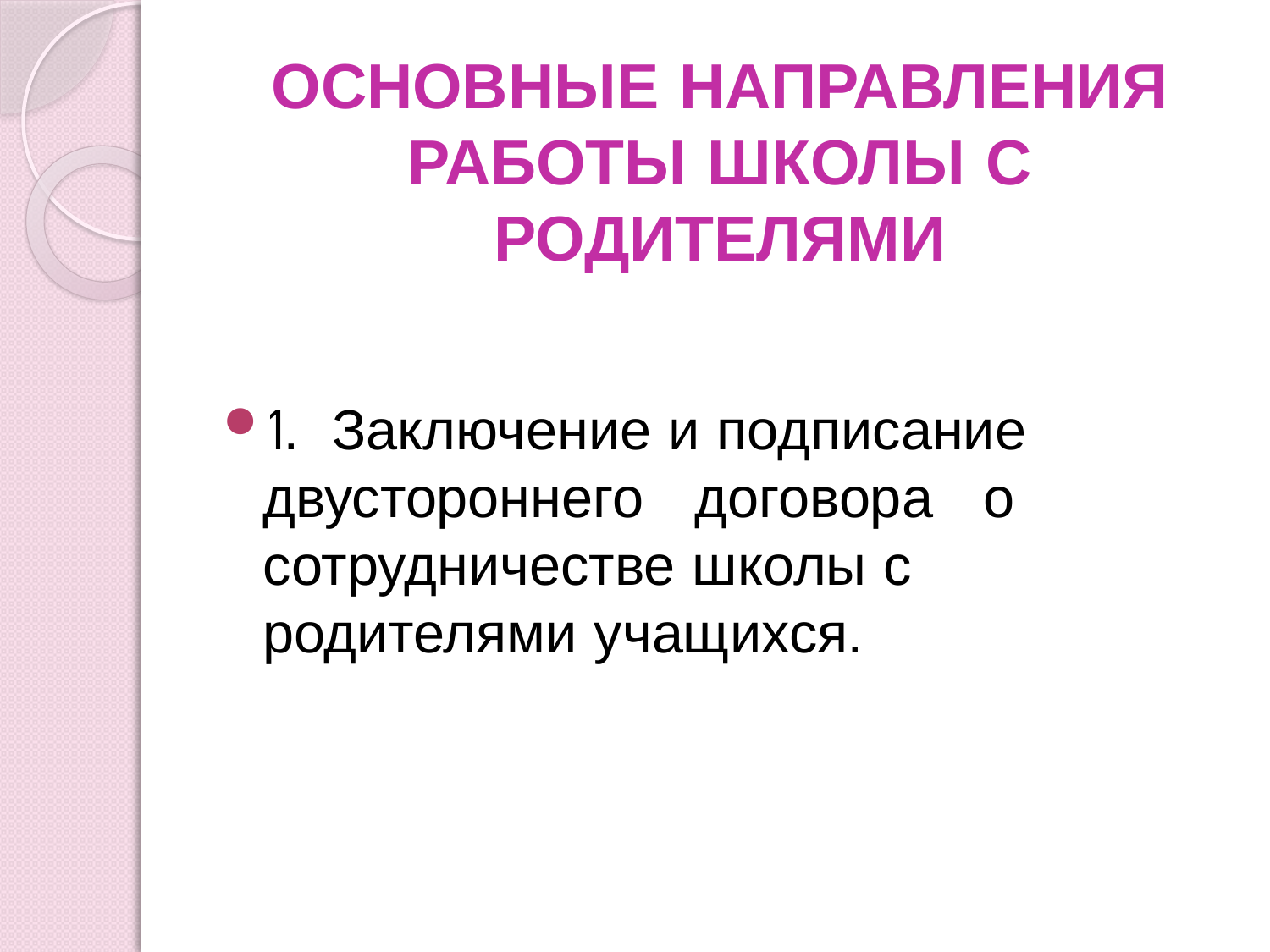

# ОСНОВНЫЕ НАПРАВЛЕНИЯ РАБОТЫ ШКОЛЫ С РОДИТЕЛЯМИ
1.  Заключение и подписание двустороннего   договора   о   сотрудничестве школы с родителями учащихся.